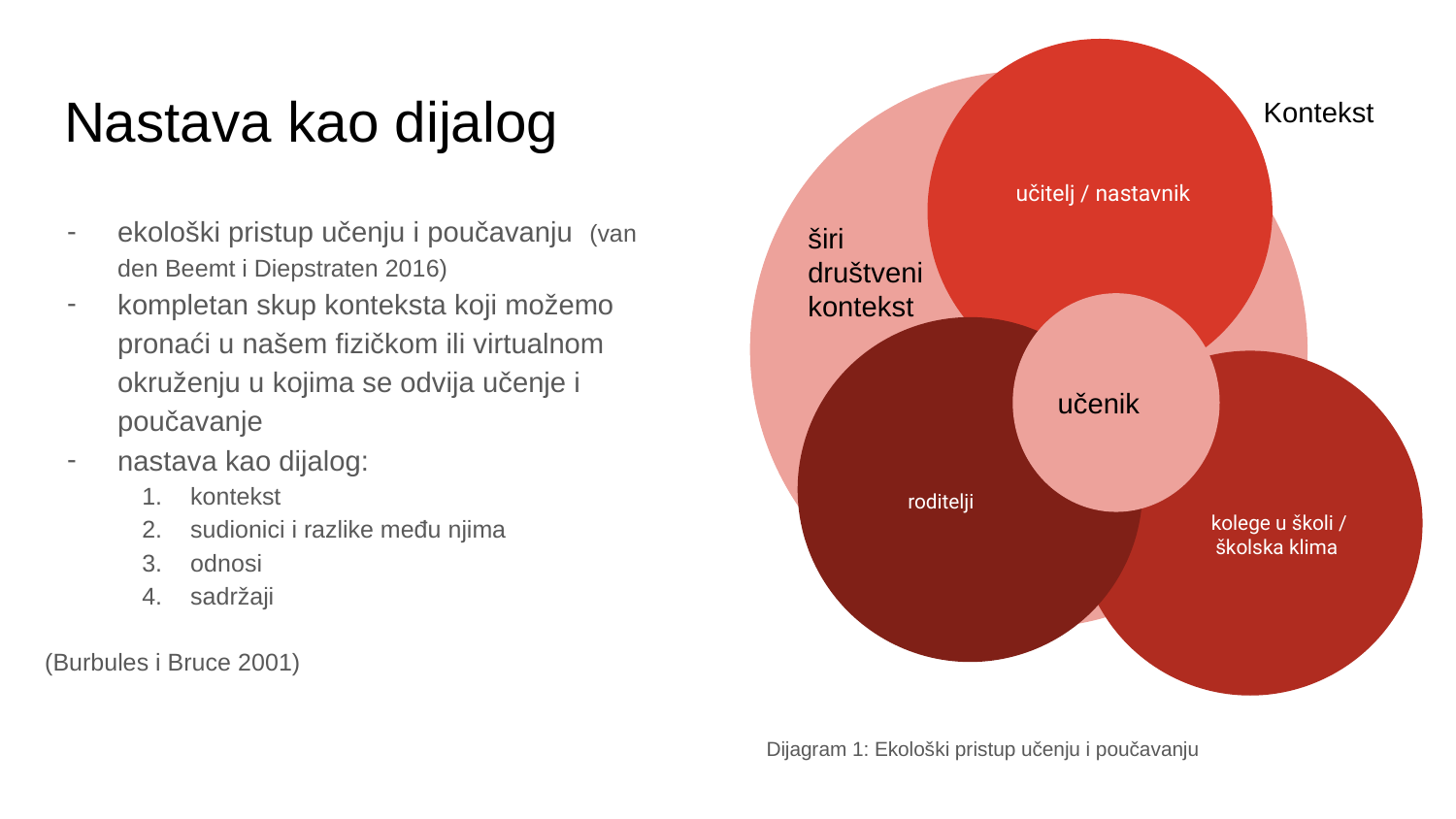

učitelj / nastavnik
# Nastava kao dijalog

Kontekst
ekološki pristup učenju i poučavanju  (van den Beemt i Diepstraten 2016)
kompletan skup konteksta koji možemo pronaći u našem fizičkom ili virtualnom okruženju u kojima se odvija učenje i poučavanje
nastava kao dijalog:
kontekst
sudionici i razlike među njima
odnosi
sadržaji
(Burbules i Bruce 2001)

širi društveni kontekst
učenik

roditelji

kolege u školi / školska klima
Dijagram 1: Ekološki pristup učenju i poučavanju